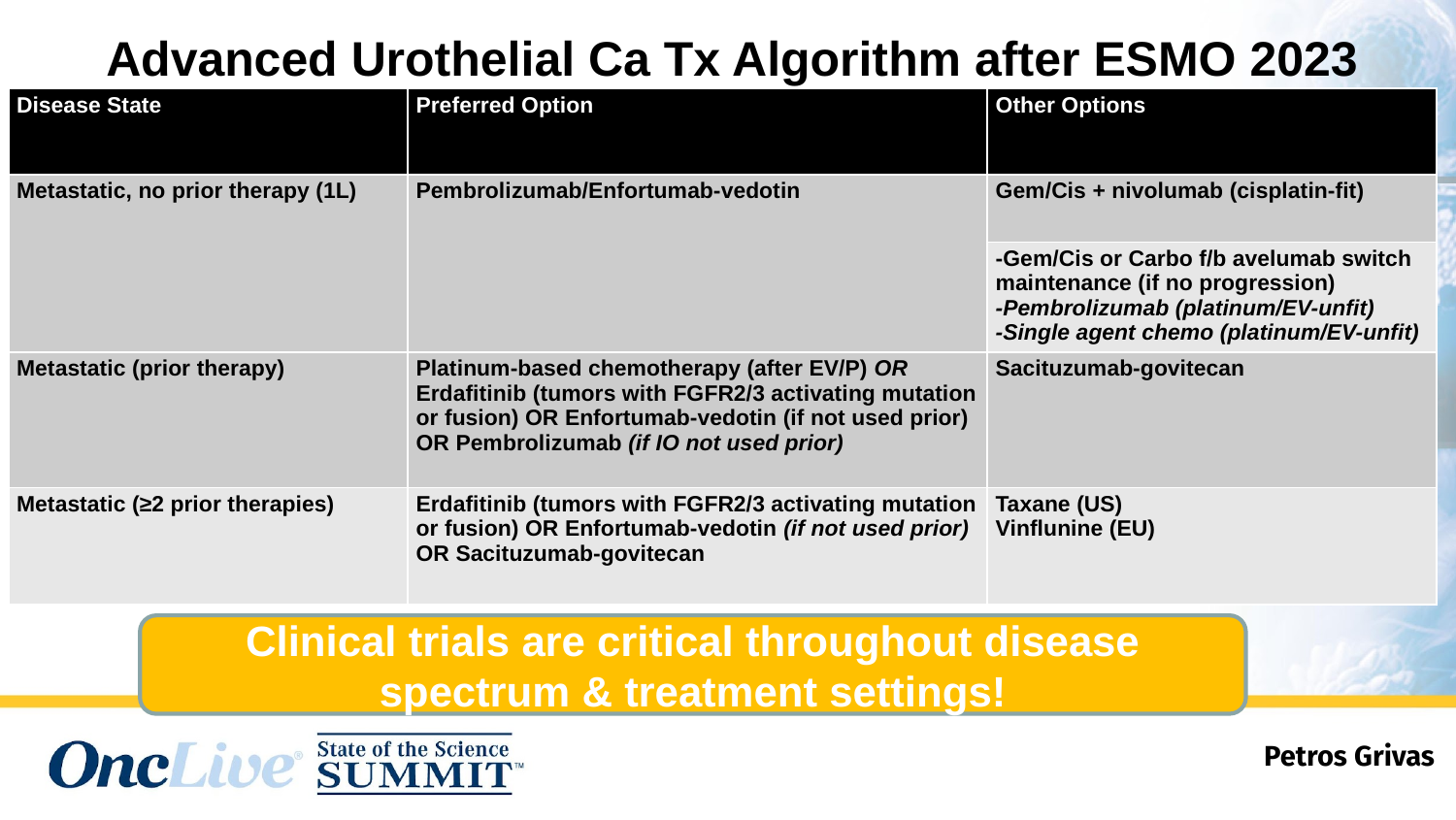

# Advanced Urothelial Ca Tx Algorithm after ESMO 2023
| Disease State | Preferred Option | Other Options |
| --- | --- | --- |
| Metastatic, no prior therapy (1L) | Pembrolizumab/Enfortumab-vedotin | Gem/Cis + nivolumab (cisplatin-fit) |
| Metastatic, no prior chemotherapy (1L) | Pembrolizumab/Enfortumab-vedotin | -Gem/Cis or Carbo f/b avelumab switch maintenance (if no progression) -Pembrolizumab (platinum/EV-unfit) -Single agent chemo (platinum/EV-unfit) |
| Metastatic (prior therapy) | Platinum-based chemotherapy (after EV/P) OR Erdafitinib (tumors with FGFR2/3 activating mutation or fusion) OR Enfortumab-vedotin (if not used prior) OR Pembrolizumab (if IO not used prior) | Sacituzumab-govitecan |
| Metastatic (≥2 prior therapies) | Erdafitinib (tumors with FGFR2/3 activating mutation or fusion) OR Enfortumab-vedotin (if not used prior) OR Sacituzumab-govitecan | Taxane (US) Vinflunine (EU) |
Clinical trials are critical throughout disease spectrum & treatment settings!
Petros Grivas